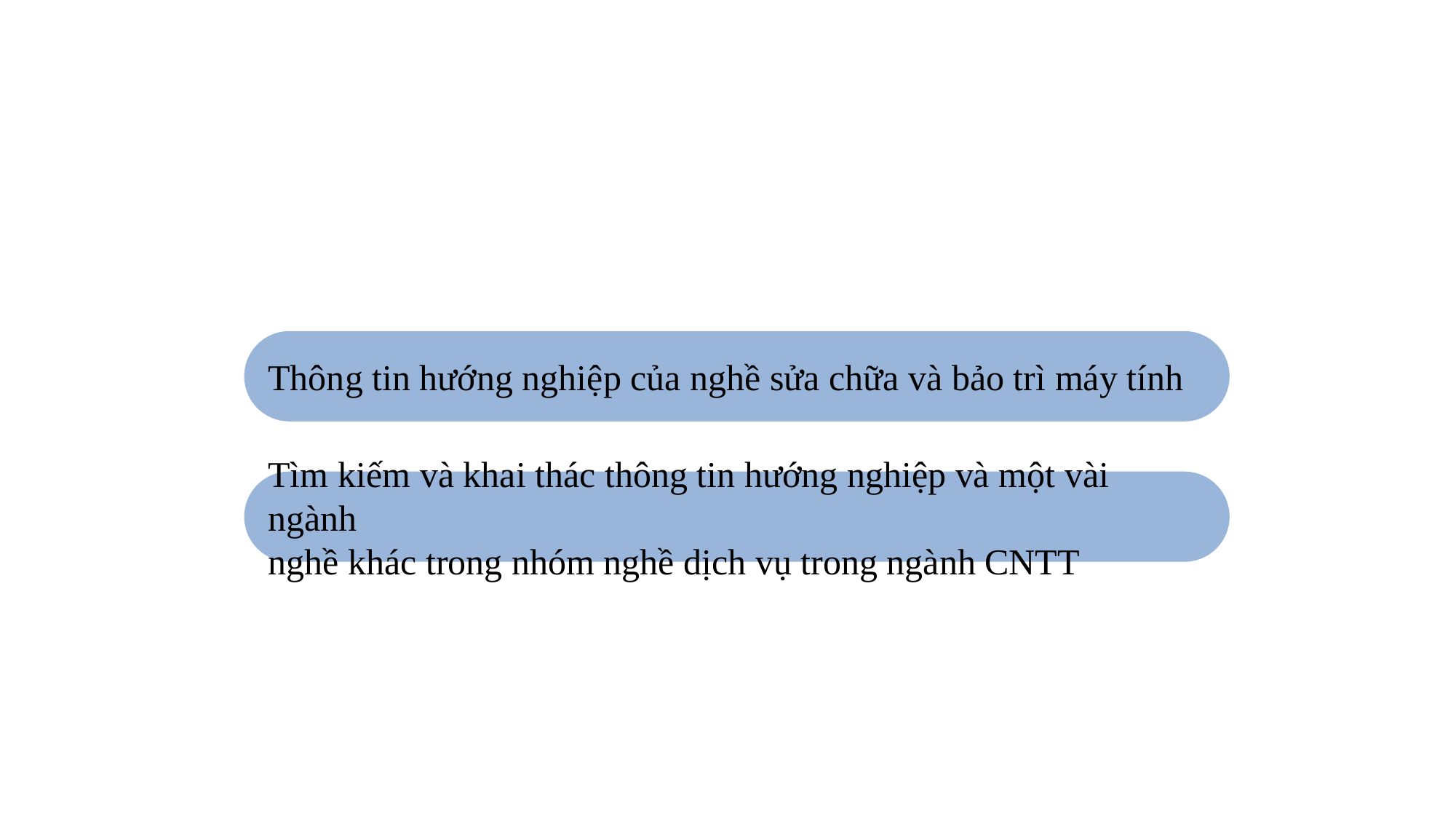

Thông tin hướng nghiệp của nghề sửa chữa và bảo trì máy tính
Tìm kiếm và khai thác thông tin hướng nghiệp và một vài ngành
nghề khác trong nhóm nghề dịch vụ trong ngành CNTT